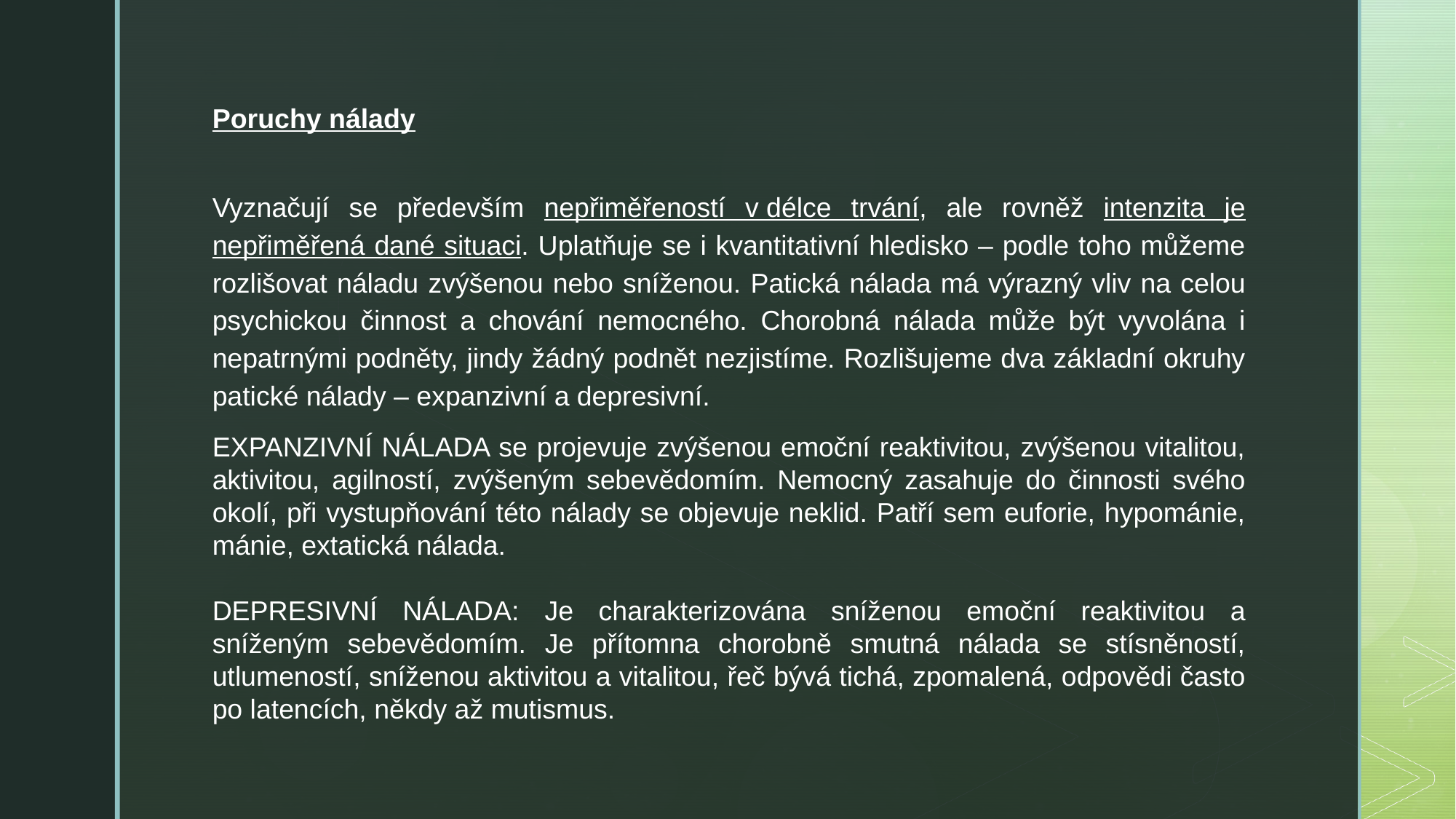

Poruchy nálady

Vyznačují se především nepřiměřeností v délce trvání, ale rovněž intenzita je nepřiměřená dané situaci. Uplatňuje se i kvantitativní hledisko – podle toho můžeme rozlišovat náladu zvýšenou nebo sníženou. Patická nálada má výrazný vliv na celou psychickou činnost a chování nemocného. Chorobná nálada může být vyvolána i nepatrnými podněty, jindy žádný podnět nezjistíme. Rozlišujeme dva základní okruhy patické nálady – expanzivní a depresivní.
EXPANZIVNÍ NÁLADA se projevuje zvýšenou emoční reaktivitou, zvýšenou vitalitou, aktivitou, agilností, zvýšeným sebevědomím. Nemocný zasahuje do činnosti svého okolí, při vystupňování této nálady se objevuje neklid. Patří sem euforie, hypománie, mánie, extatická nálada.

depresivní nálada: Je charakterizována sníženou emoční reaktivitou a sníženým sebevědomím. Je přítomna chorobně smutná nálada se stísněností, utlumeností, sníženou aktivitou a vitalitou, řeč bývá tichá, zpomalená, odpovědi často po latencích, někdy až mutismus.